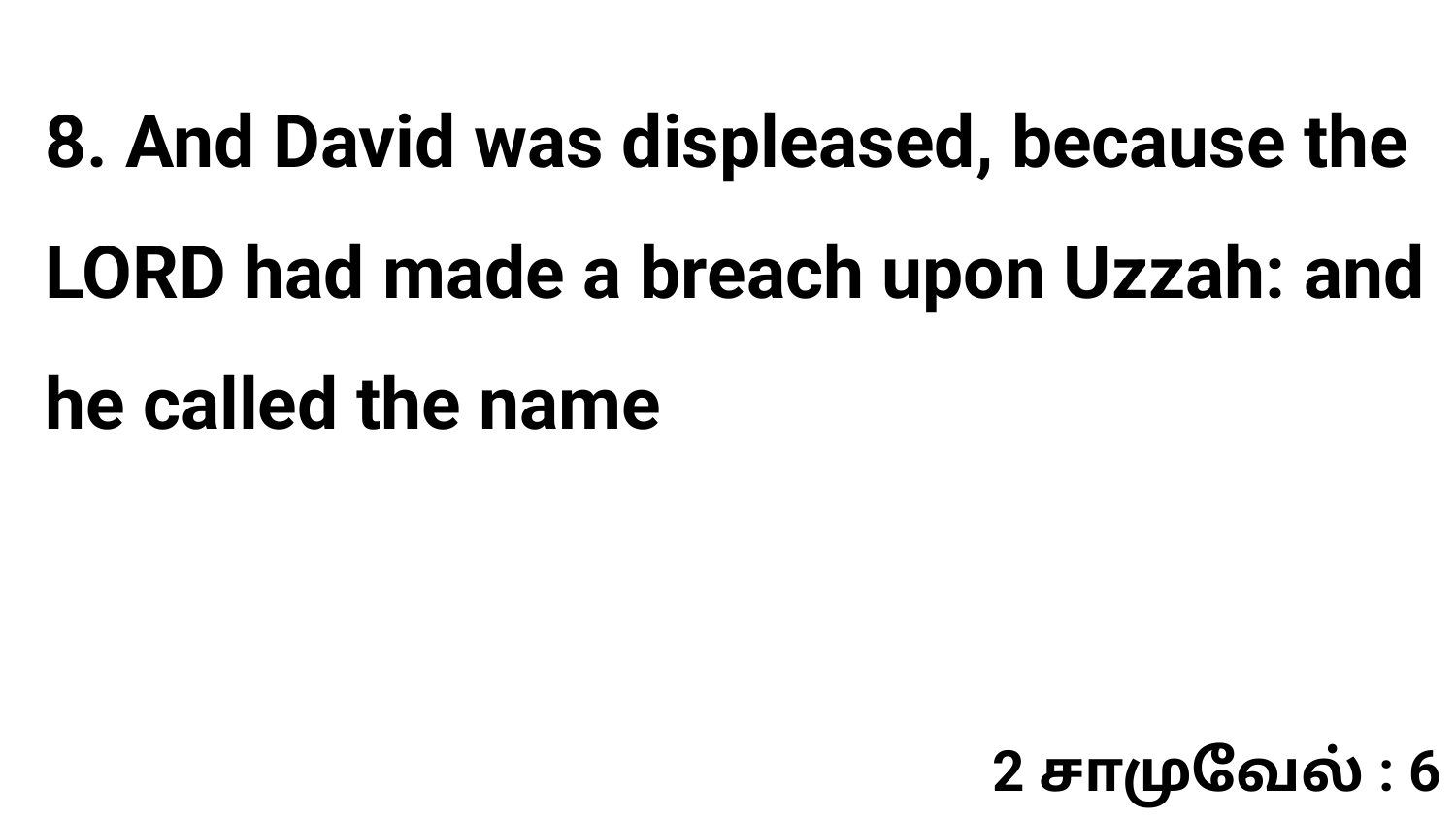

8. And David was displeased, because the LORD had made a breach upon Uzzah: and he called the name
2 சாமுவேல் : 6